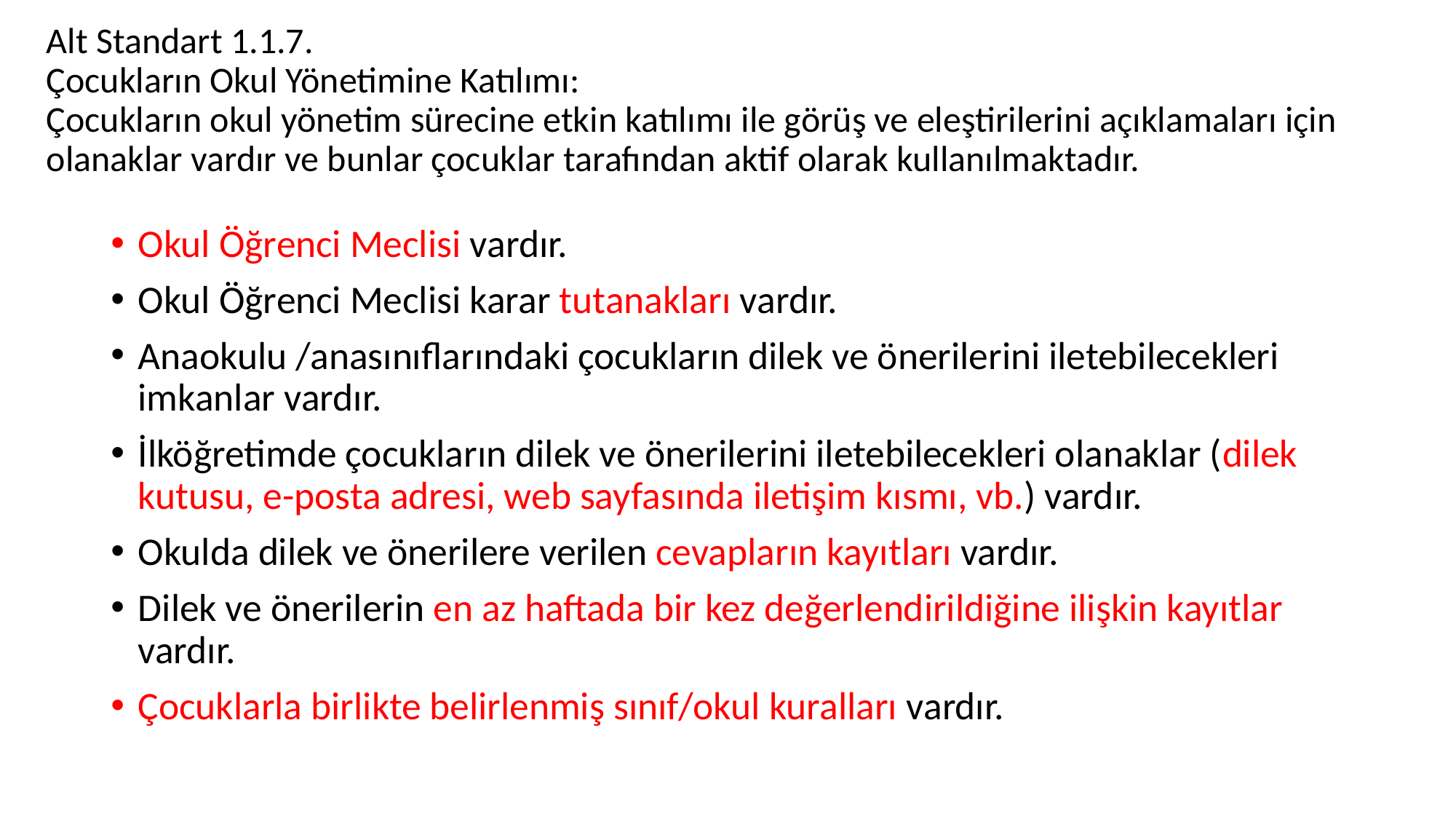

# Alt Standart 1.1.7. Çocukların Okul Yönetimine Katılımı: Çocukların okul yönetim sürecine etkin katılımı ile görüş ve eleştirilerini açıklamaları için olanaklar vardır ve bunlar çocuklar tarafından aktif olarak kullanılmaktadır.
Okul Öğrenci Meclisi vardır.
Okul Öğrenci Meclisi karar tutanakları vardır.
Anaokulu /anasınıflarındaki çocukların dilek ve önerilerini iletebilecekleri imkanlar vardır.
İlköğretimde çocukların dilek ve önerilerini iletebilecekleri olanaklar (dilek kutusu, e-posta adresi, web sayfasında iletişim kısmı, vb.) vardır.
Okulda dilek ve önerilere verilen cevapların kayıtları vardır.
Dilek ve önerilerin en az haftada bir kez değerlendirildiğine ilişkin kayıtlar vardır.
Çocuklarla birlikte belirlenmiş sınıf/okul kuralları vardır.